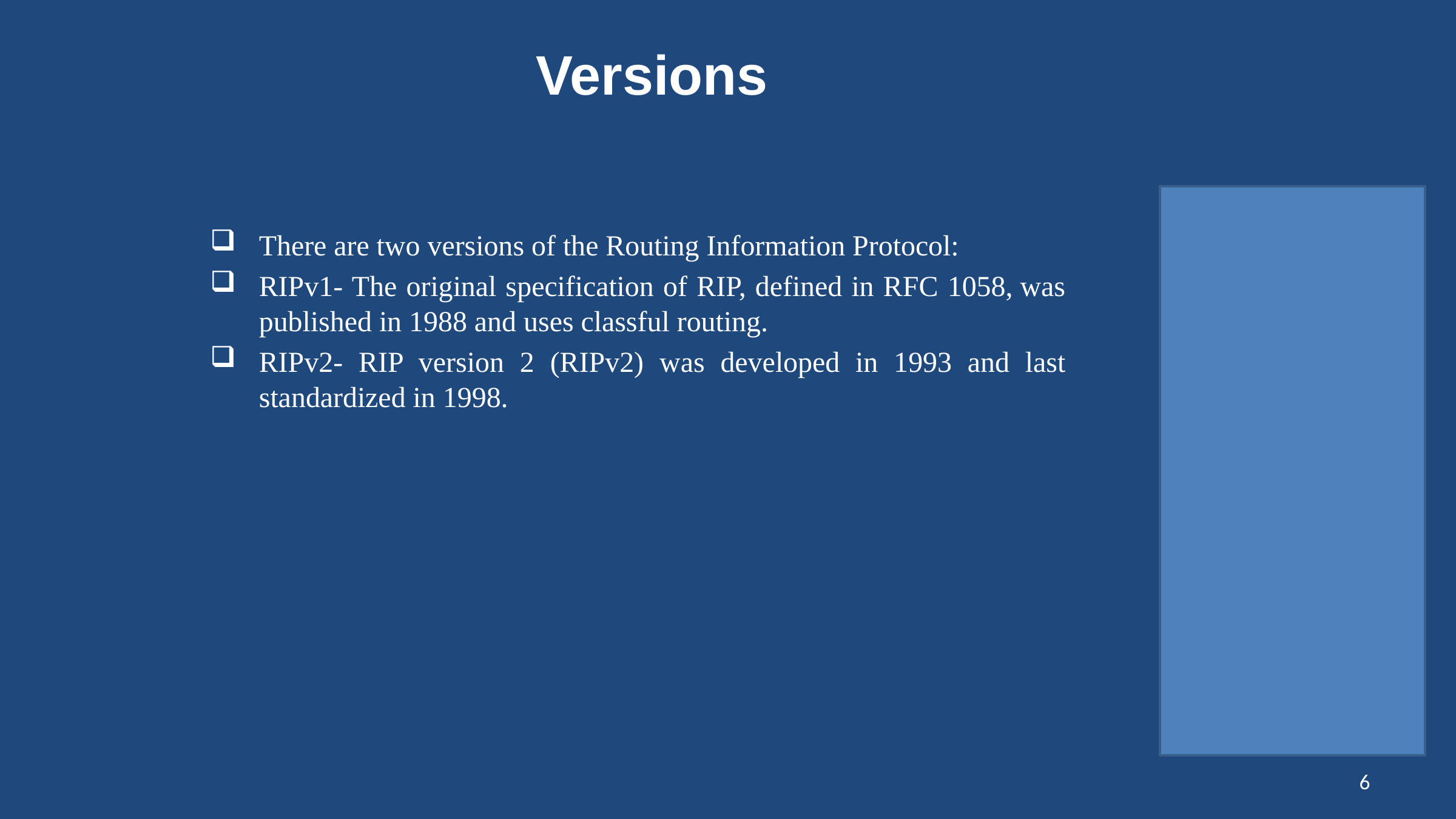

# Versions

There are two versions of the Routing Information Protocol:
RIPv1- The original specification of RIP, defined in RFC 1058, was published in 1988 and uses classful routing.
RIPv2- RIP version 2 (RIPv2) was developed in 1993 and last standardized in 1998.
6